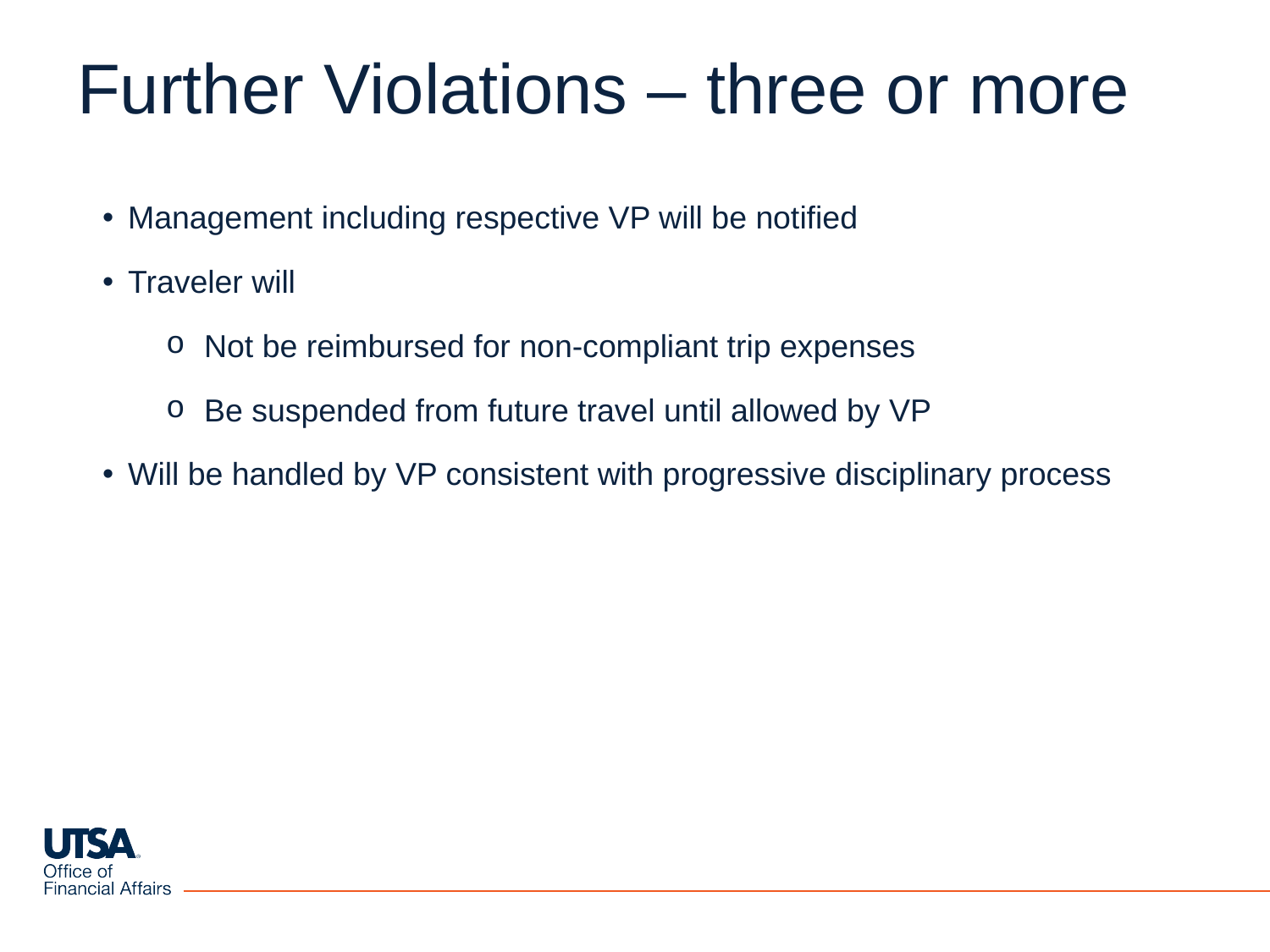

# Further Violations – three or more
Management including respective VP will be notified
Traveler will
Not be reimbursed for non-compliant trip expenses
Be suspended from future travel until allowed by VP
Will be handled by VP consistent with progressive disciplinary process